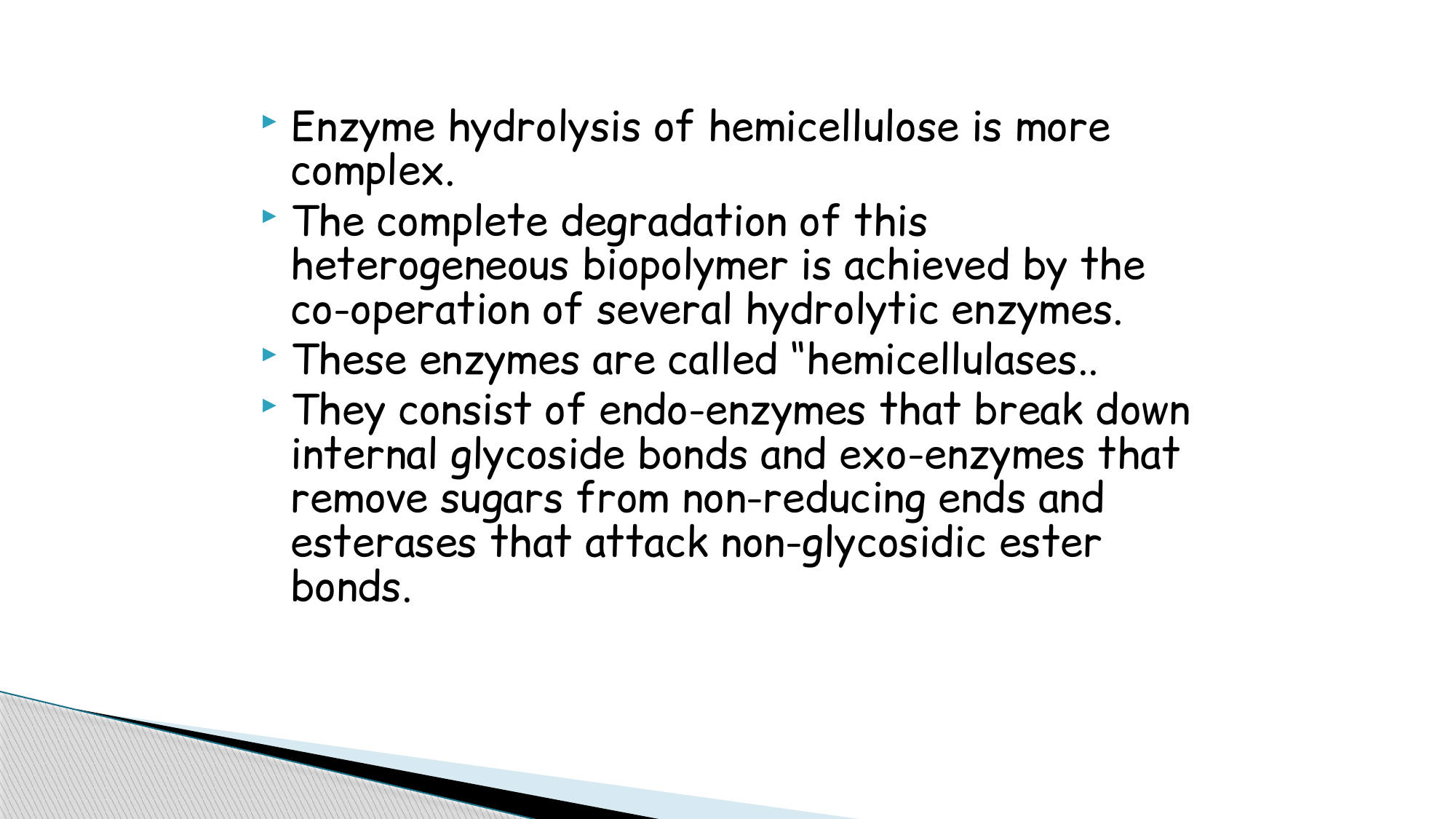

Enzyme hydrolysis of hemicellulose is more complex.
The complete degradation of this heterogeneous biopolymer is achieved by the co-operation of several hydrolytic enzymes.
These enzymes are called “hemicellulases..
They consist of endo-enzymes that break down internal glycoside bonds and exo-enzymes that remove sugars from non-reducing ends and esterases that attack non-glycosidic ester bonds.